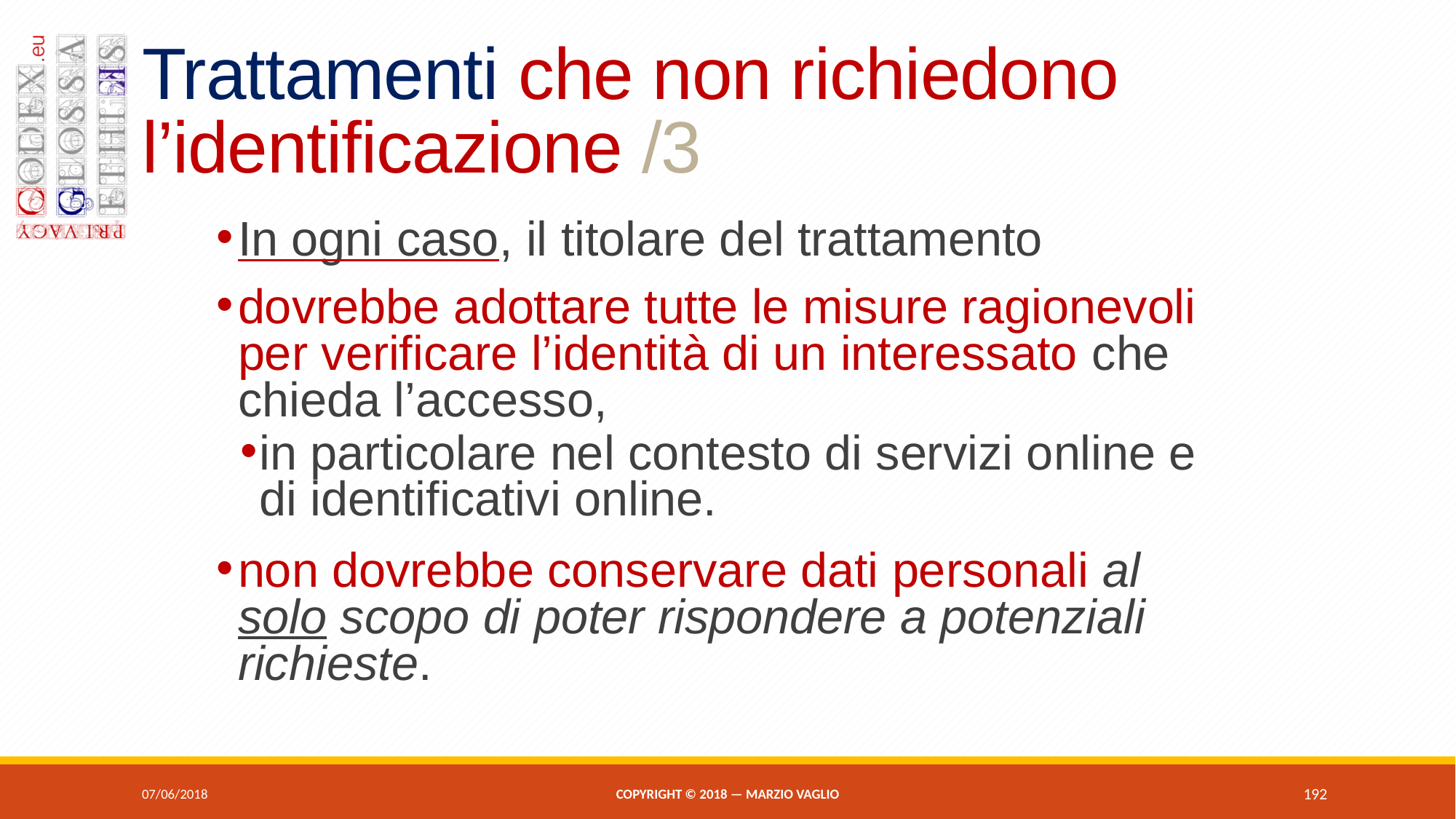

# Trattamenti che non richiedono l’identificazione /3
In ogni caso, il titolare del trattamento
dovrebbe adottare tutte le misure ragionevoli per verificare l’identità di un interessato che chieda l’accesso,
in particolare nel contesto di servizi online e di identificativi online.
non dovrebbe conservare dati personali al solo scopo di poter rispondere a potenziali richieste.
07/06/2018
Copyright © 2018 — Marzio Vaglio
192